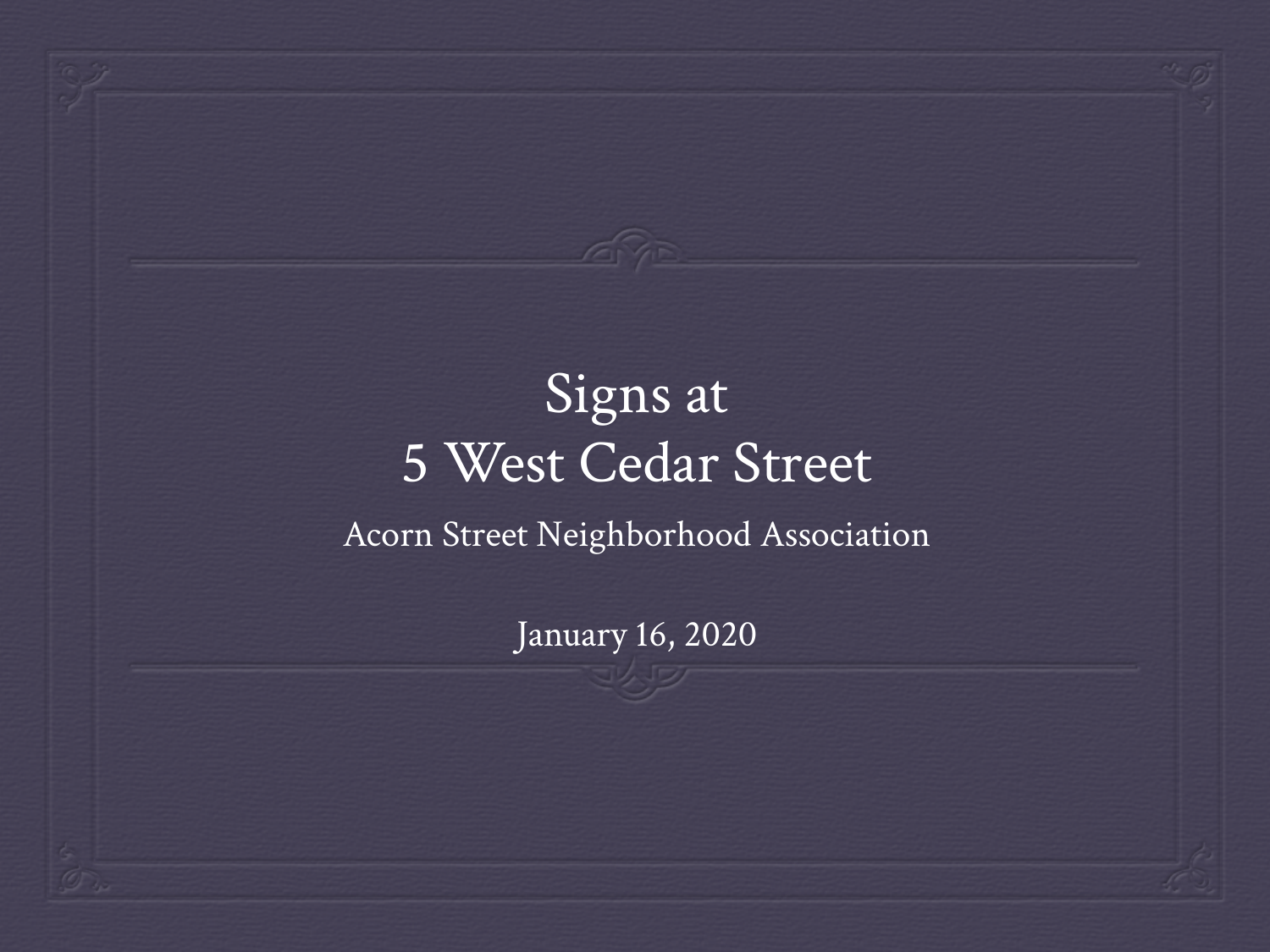

# Signs at 5 West Cedar Street
Acorn Street Neighborhood Association

January 16, 2020